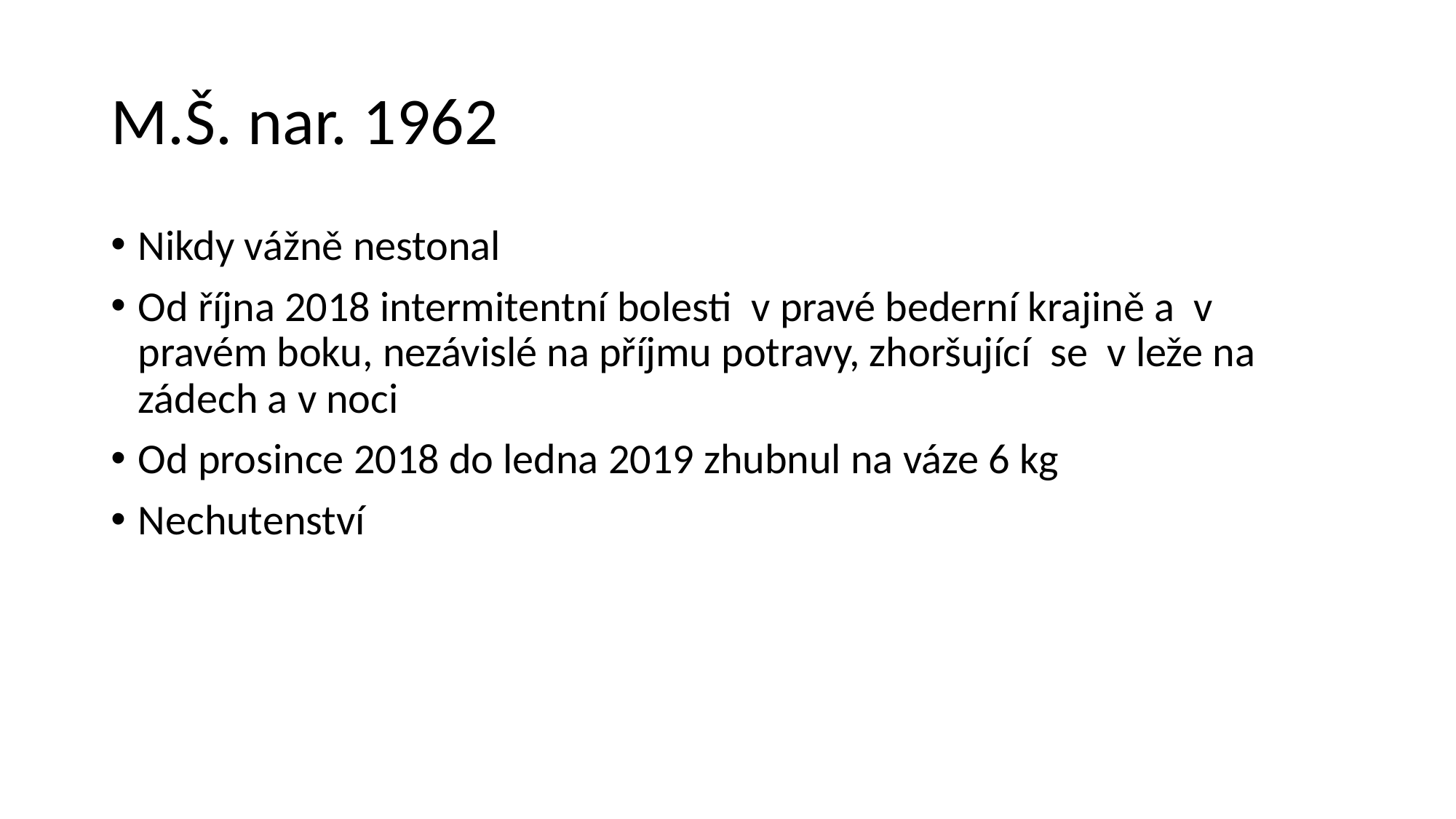

# M.Š. nar. 1962
Nikdy vážně nestonal
Od října 2018 intermitentní bolesti  v pravé bederní krajině a  v pravém boku, nezávislé na příjmu potravy, zhoršující  se  v leže na zádech a v noci
Od prosince 2018 do ledna 2019 zhubnul na váze 6 kg
Nechutenství